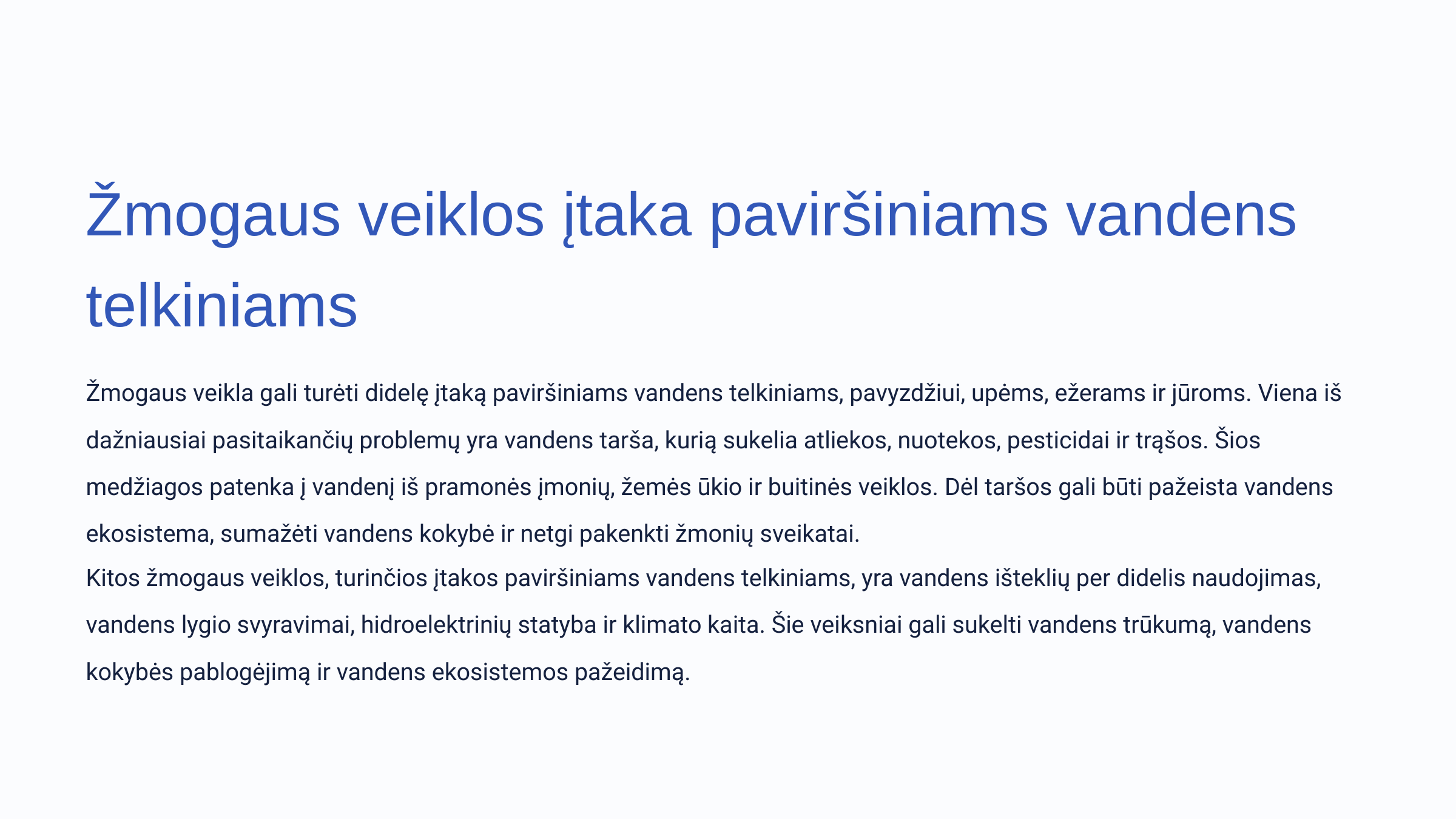

Žmogaus veiklos įtaka paviršiniams vandens telkiniams
Žmogaus veikla gali turėti didelę įtaką paviršiniams vandens telkiniams, pavyzdžiui, upėms, ežerams ir jūroms. Viena iš dažniausiai pasitaikančių problemų yra vandens tarša, kurią sukelia atliekos, nuotekos, pesticidai ir trąšos. Šios medžiagos patenka į vandenį iš pramonės įmonių, žemės ūkio ir buitinės veiklos. Dėl taršos gali būti pažeista vandens ekosistema, sumažėti vandens kokybė ir netgi pakenkti žmonių sveikatai.
Kitos žmogaus veiklos, turinčios įtakos paviršiniams vandens telkiniams, yra vandens išteklių per didelis naudojimas, vandens lygio svyravimai, hidroelektrinių statyba ir klimato kaita. Šie veiksniai gali sukelti vandens trūkumą, vandens kokybės pablogėjimą ir vandens ekosistemos pažeidimą.